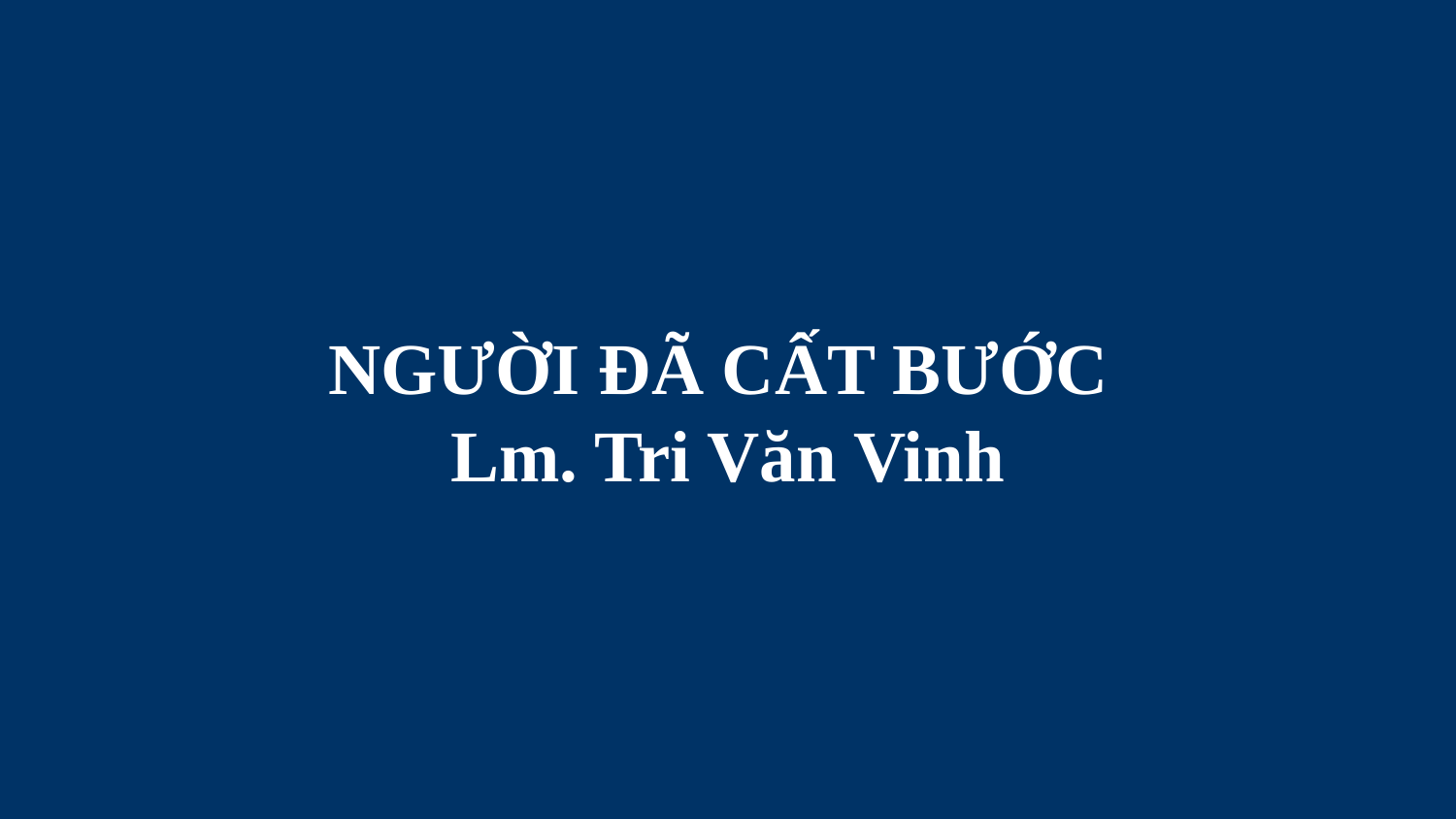

# NGƯỜI ĐÃ CẤT BƯỚC Lm. Tri Văn Vinh